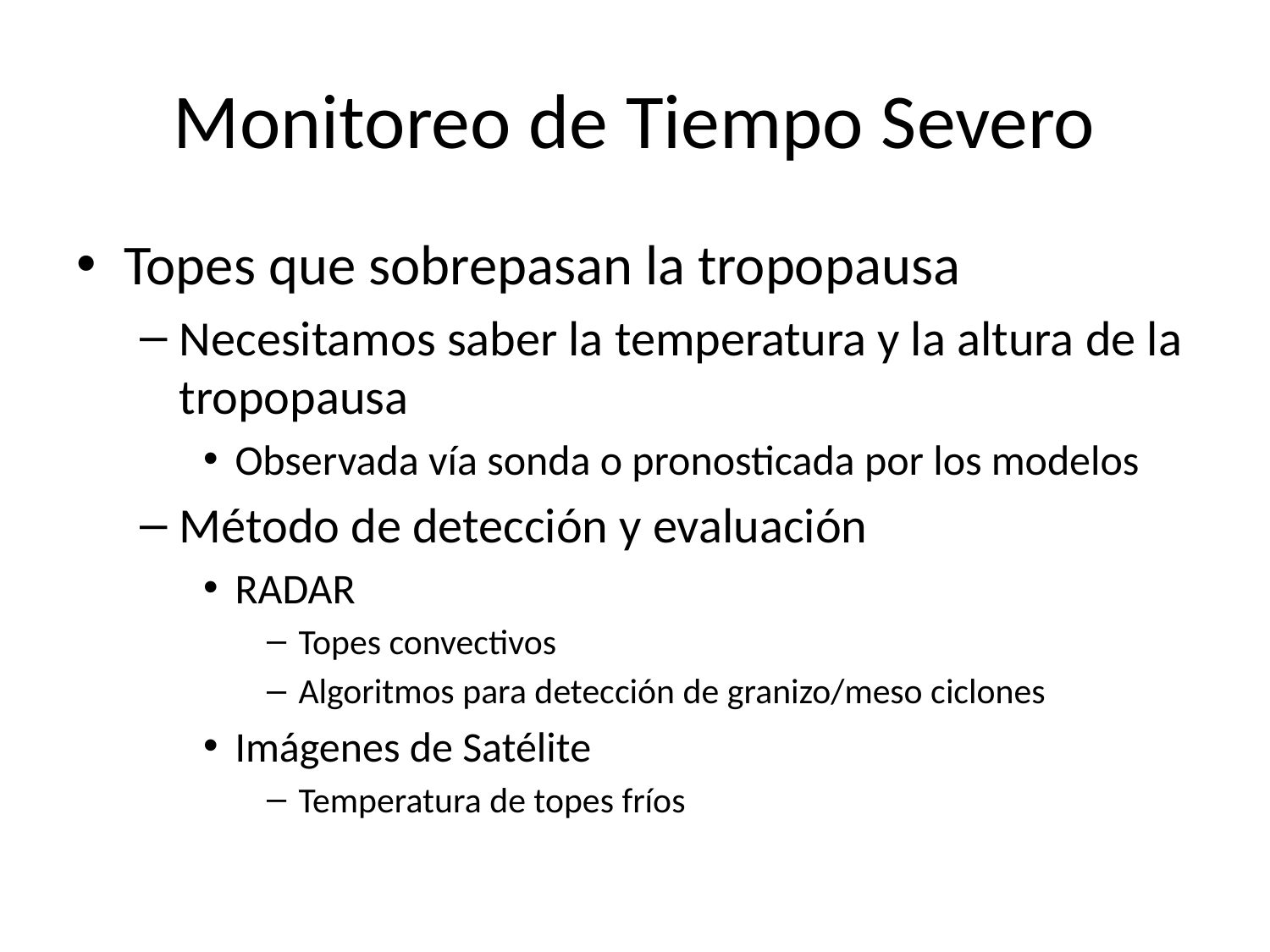

# Monitoreo de Tiempo Severo
Topes que sobrepasan la tropopausa
Necesitamos saber la temperatura y la altura de la tropopausa
Observada vía sonda o pronosticada por los modelos
Método de detección y evaluación
RADAR
Topes convectivos
Algoritmos para detección de granizo/meso ciclones
Imágenes de Satélite
Temperatura de topes fríos